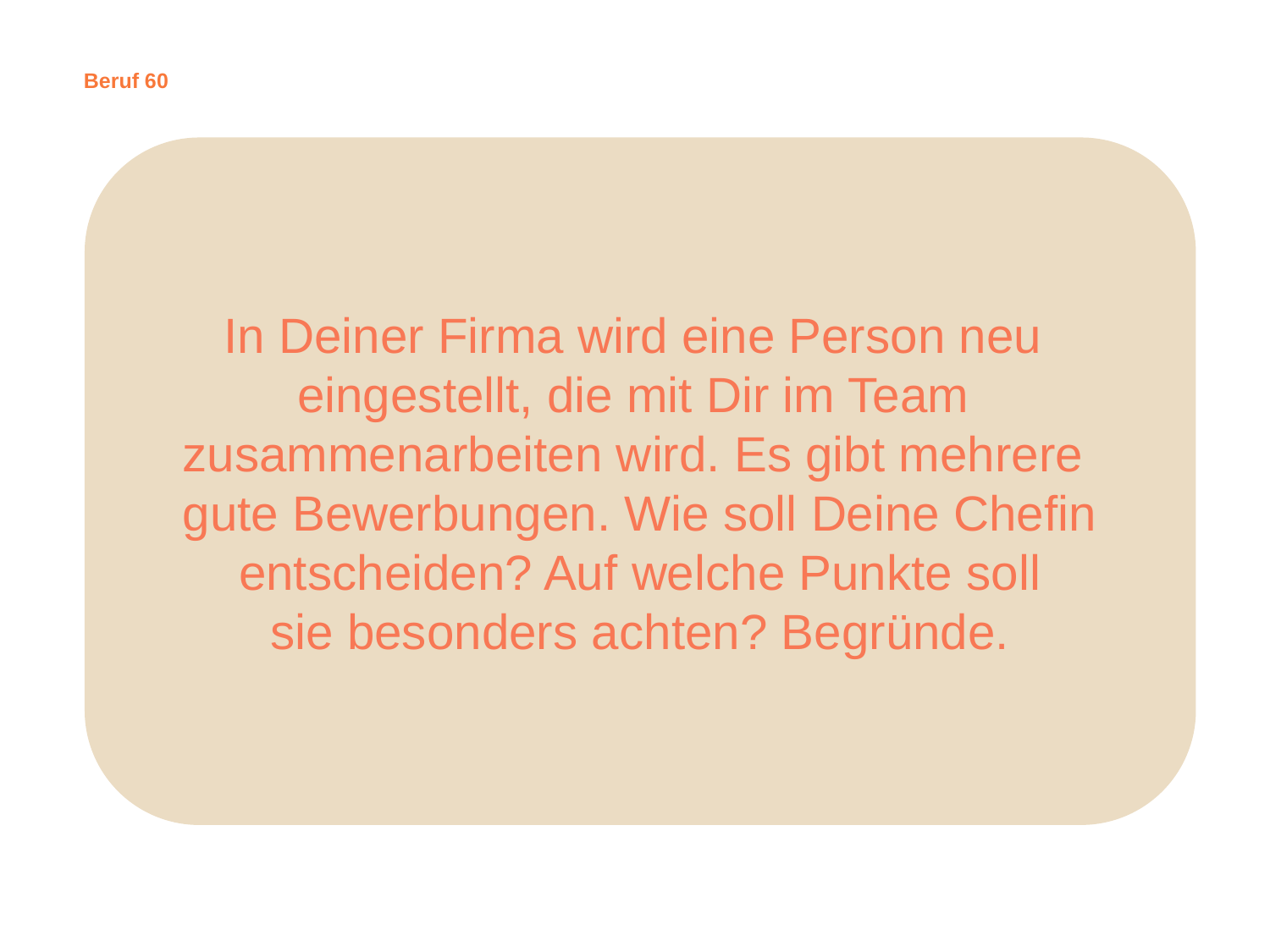

Beruf 60
In Deiner Firma wird eine Person neu
eingestellt, die mit Dir im Team
zusammenarbeiten wird. Es gibt mehrere
gute Bewerbungen. Wie soll Deine Chefin
entscheiden? Auf welche Punkte soll
sie besonders achten? Begründe.
# Beruf 60